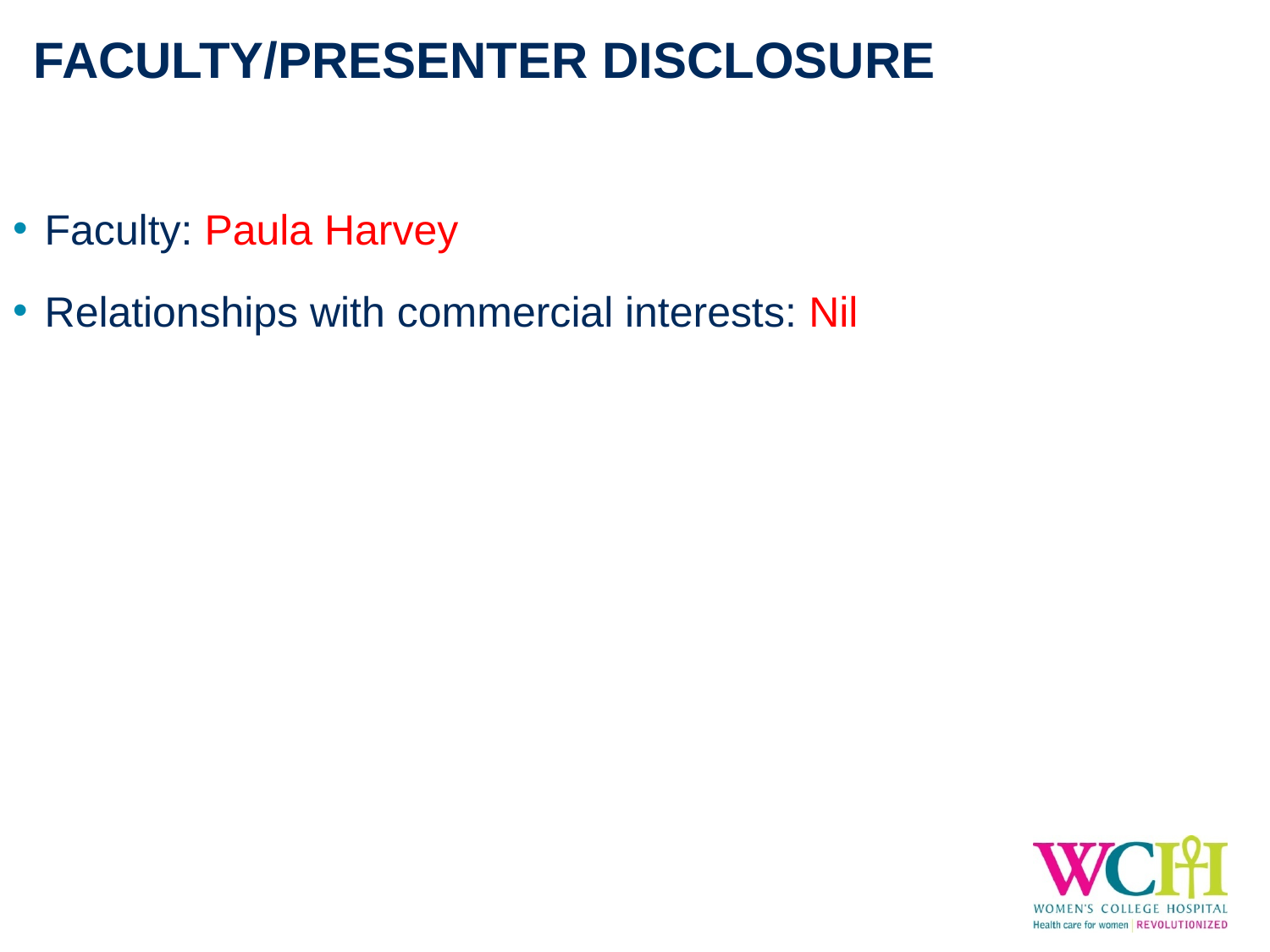

# FACULTY/PRESENTER DISCLOSURE
Faculty: Paula Harvey
Relationships with commercial interests: Nil